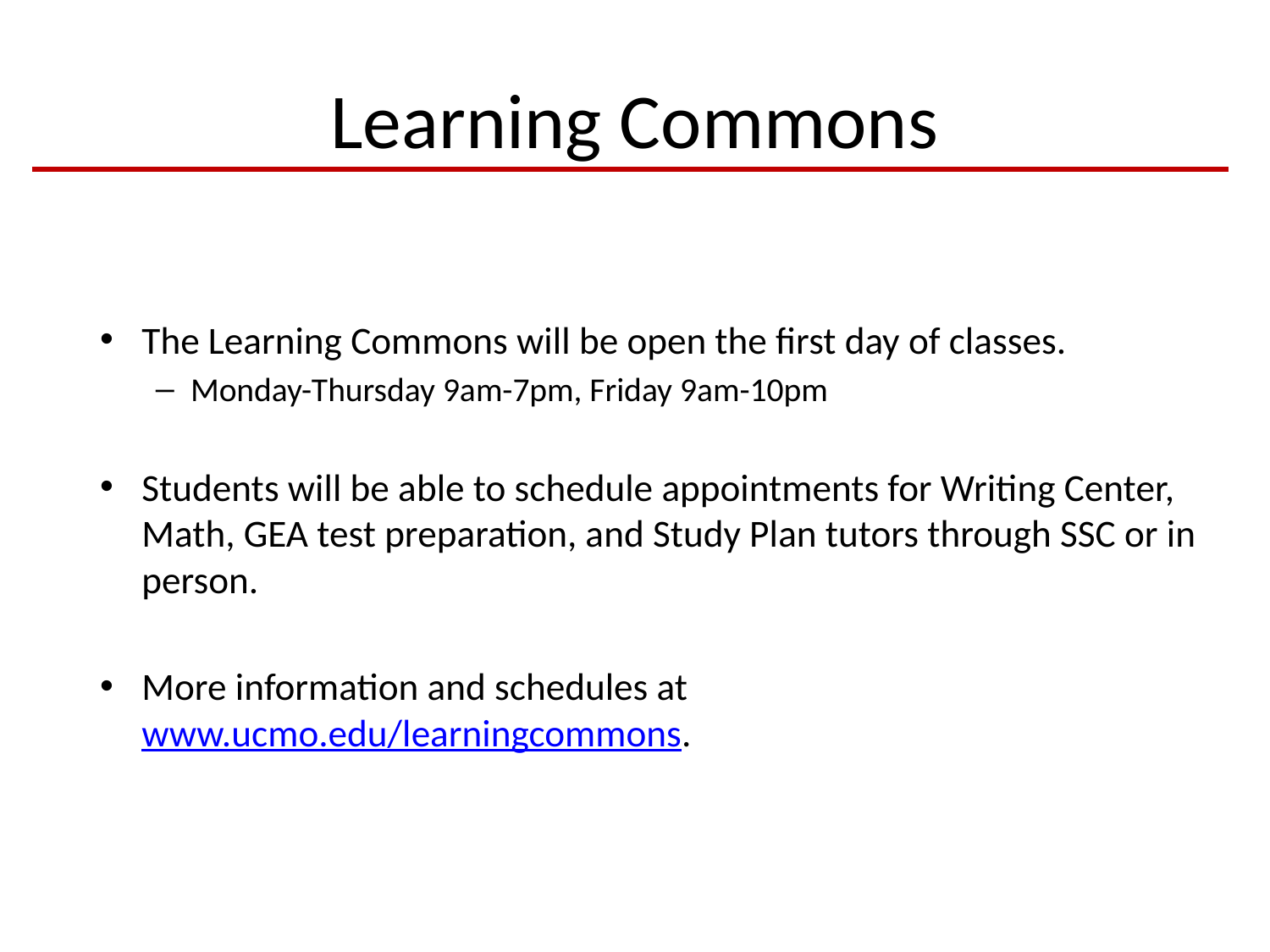

# Learning Commons
The Learning Commons will be open the first day of classes.
Monday-Thursday 9am-7pm, Friday 9am-10pm

Students will be able to schedule appointments for Writing Center, Math, GEA test preparation, and Study Plan tutors through SSC or in person.

More information and schedules at www.ucmo.edu/learningcommons.